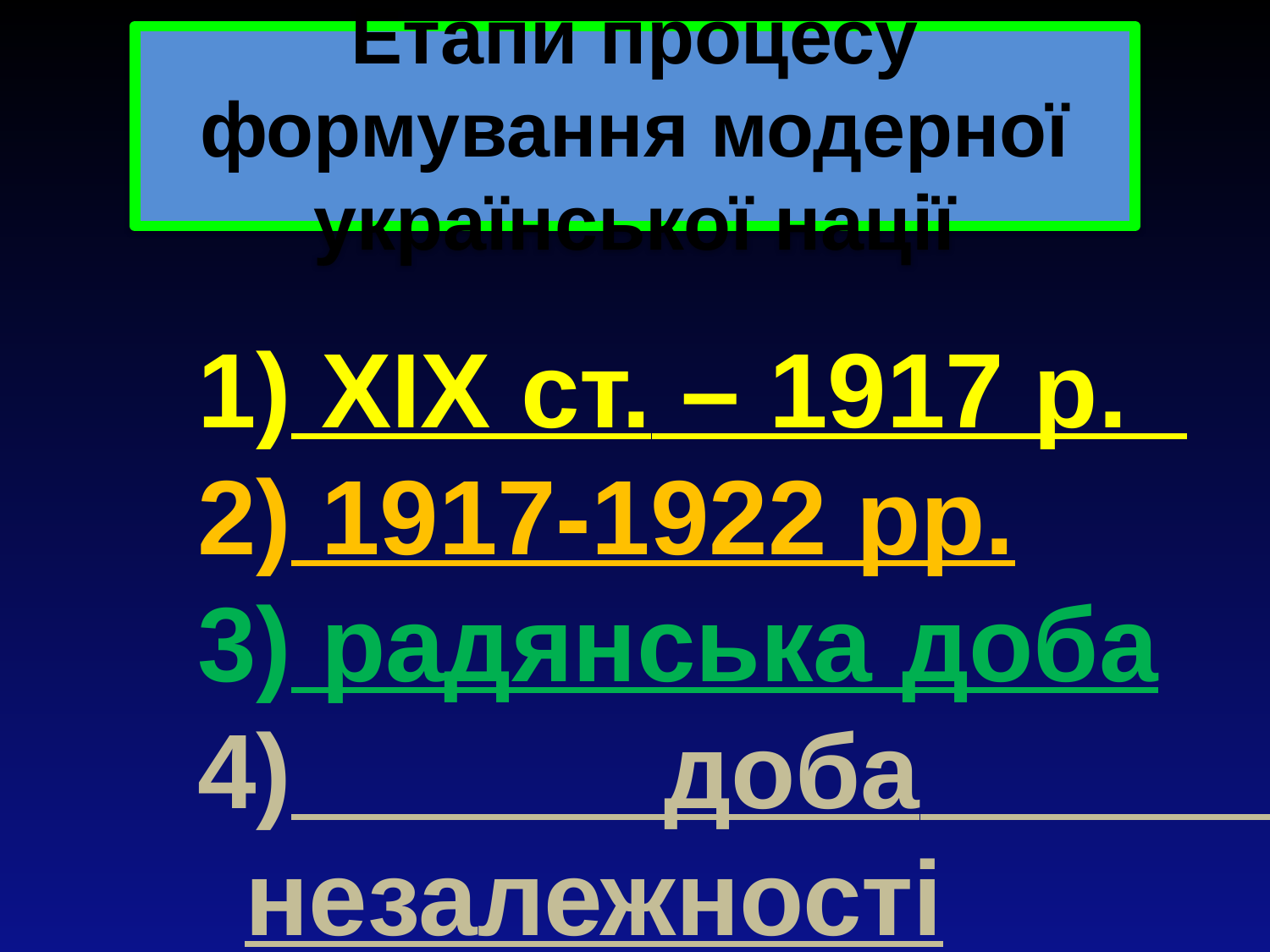

Етапи процесу формування модерної української нації
 XIX ст. – 1917 р.
 1917-1922 рр.
 радянська доба
 доба  незалежності